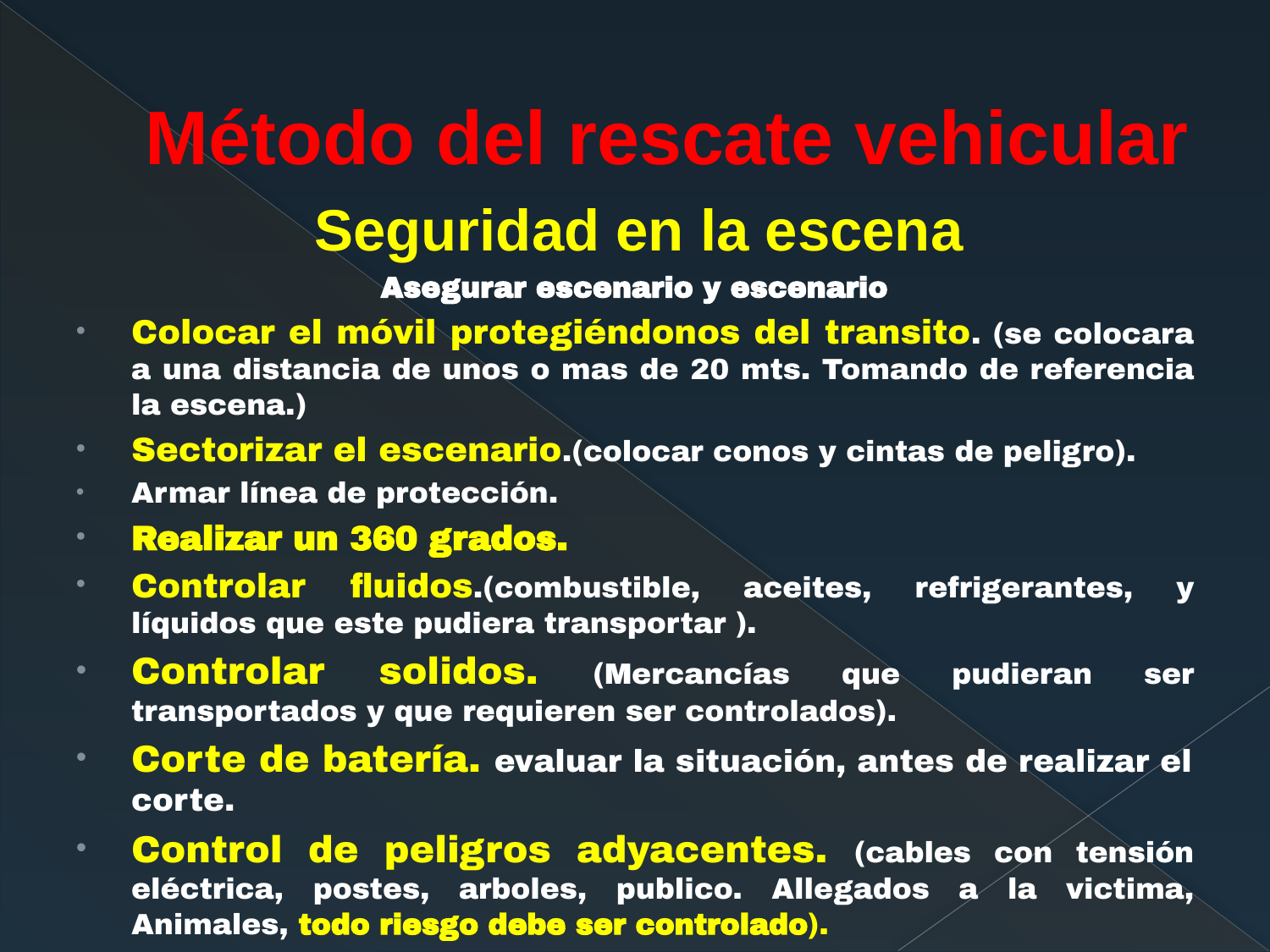

# Método del rescate vehicular
Seguridad en la escena
Asegurar escenario y escenario
Colocar el móvil protegiéndonos del transito. (se colocara a una distancia de unos o mas de 20 mts. Tomando de referencia la escena.)
Sectorizar el escenario.(colocar conos y cintas de peligro).
Armar línea de protección.
Realizar un 360 grados.
Controlar fluidos.(combustible, aceites, refrigerantes, y líquidos que este pudiera transportar ).
Controlar solidos. (Mercancías que pudieran ser transportados y que requieren ser controlados).
Corte de batería. evaluar la situación, antes de realizar el corte.
Control de peligros adyacentes. (cables con tensión eléctrica, postes, arboles, publico. Allegados a la victima, Animales, todo riesgo debe ser controlado).